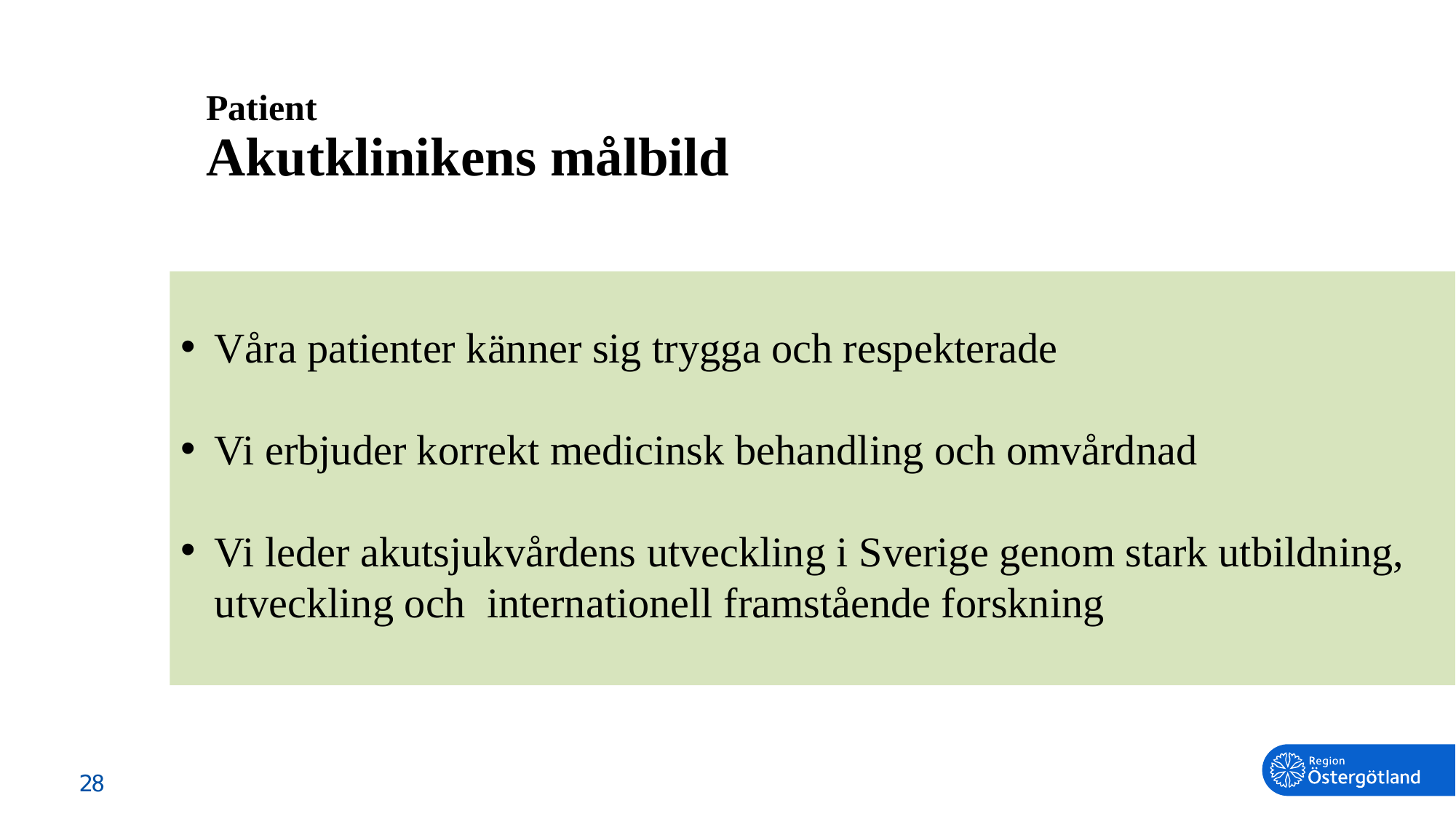

# Patient Akutklinikens målbild

Våra patienter känner sig trygga och respekterade

Vi erbjuder korrekt medicinsk behandling och omvårdnad

Vi leder akutsjukvårdens utveckling i Sverige genom stark utbildning, utveckling och  internationell framstående forskning

28